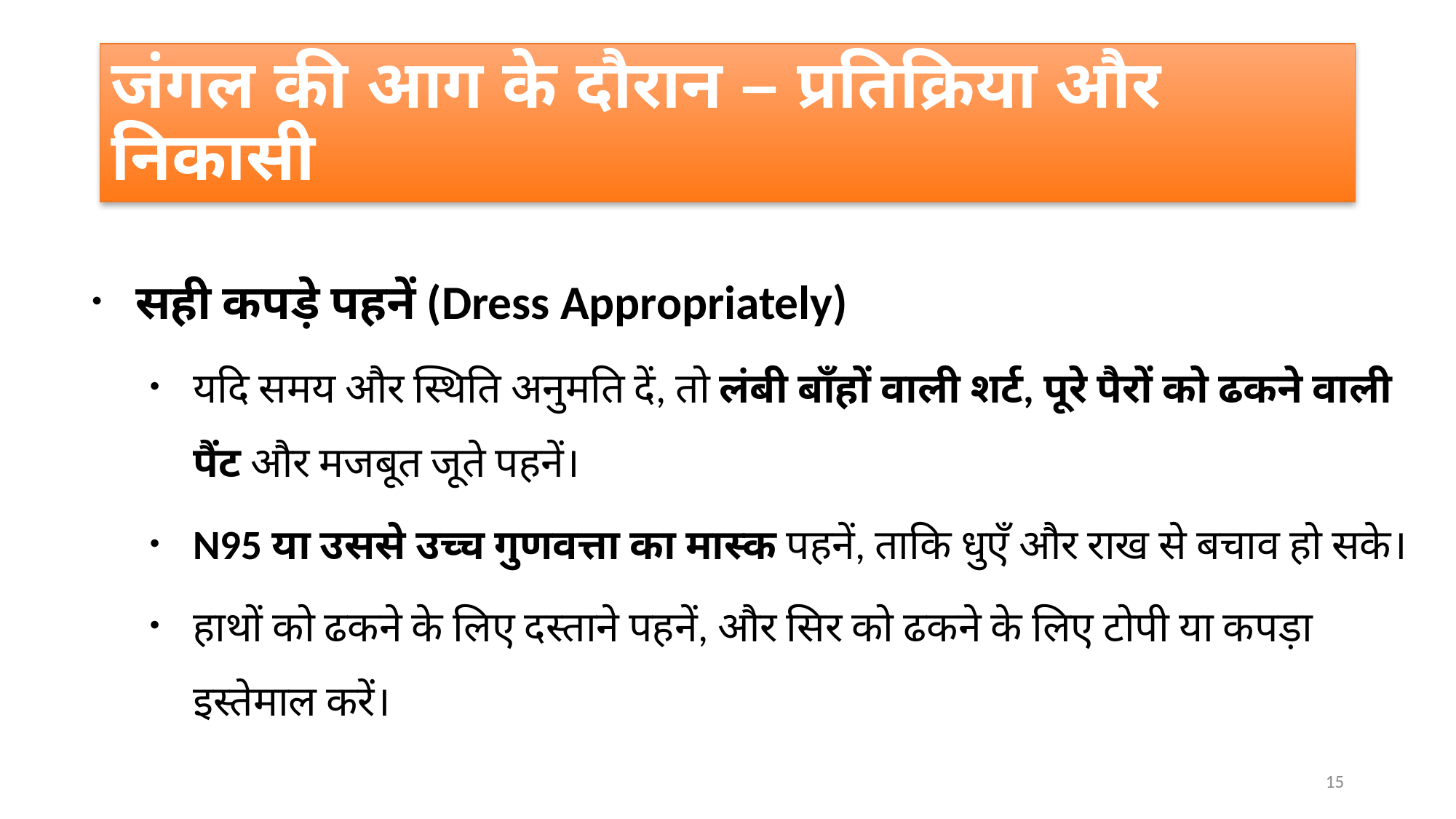

# जंगल की आग के दौरान – प्रतिक्रिया और निकासी
सही कपड़े पहनें (Dress Appropriately)
यदि समय और स्थिति अनुमति दें, तो लंबी बाँहों वाली शर्ट, पूरे पैरों को ढकने वाली पैंट और मजबूत जूते पहनें।
N95 या उससे उच्च गुणवत्ता का मास्क पहनें, ताकि धुएँ और राख से बचाव हो सके।
हाथों को ढकने के लिए दस्ताने पहनें, और सिर को ढकने के लिए टोपी या कपड़ा इस्तेमाल करें।

15